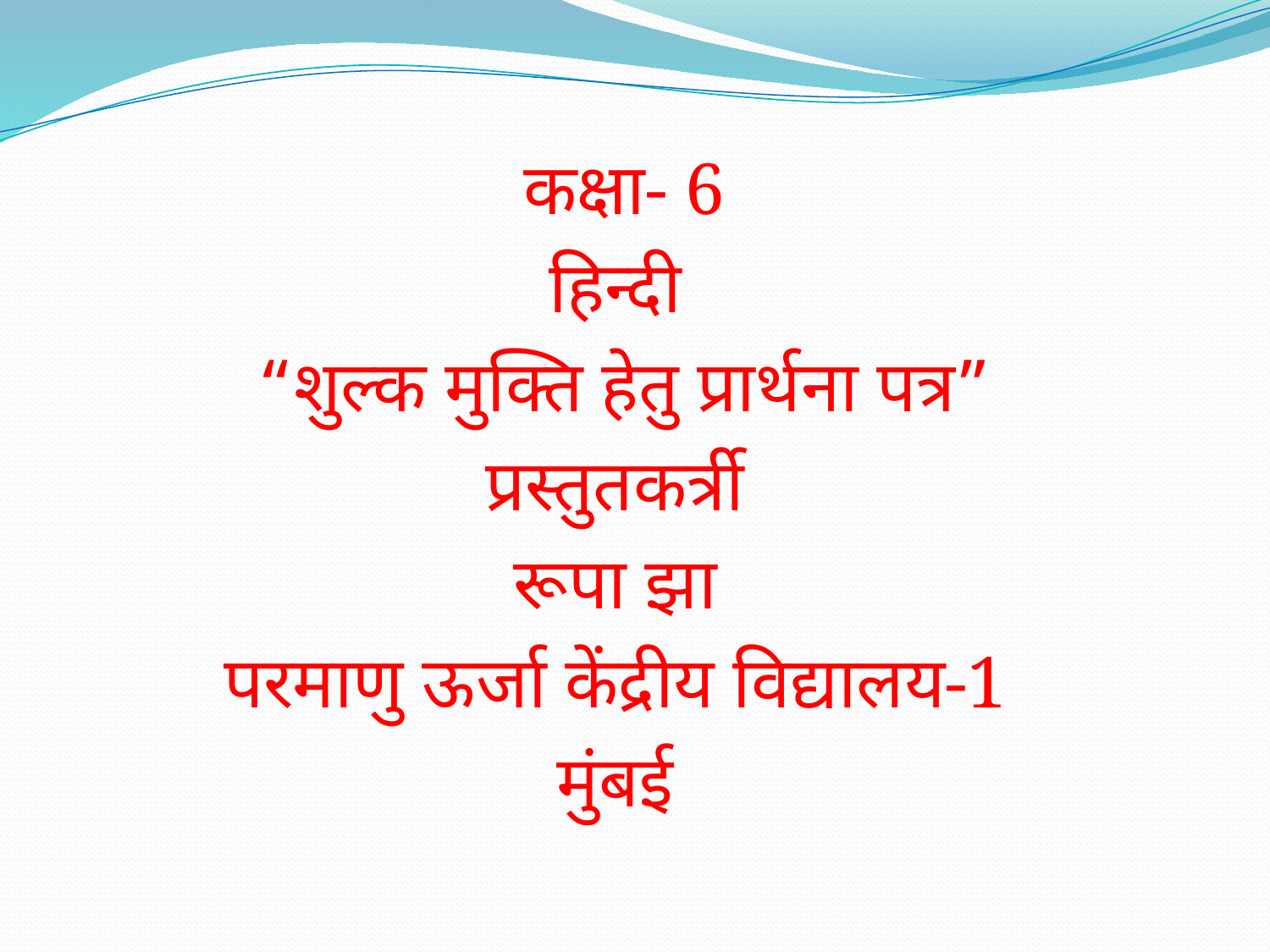

कक्षा- 6
हिन्दी
“शुल्क मुक्ति हेतु प्रार्थना पत्र”
प्रस्तुतकर्त्री
रूपा झा
परमाणु ऊर्जा केंद्रीय विद्यालय-1
मुंबई